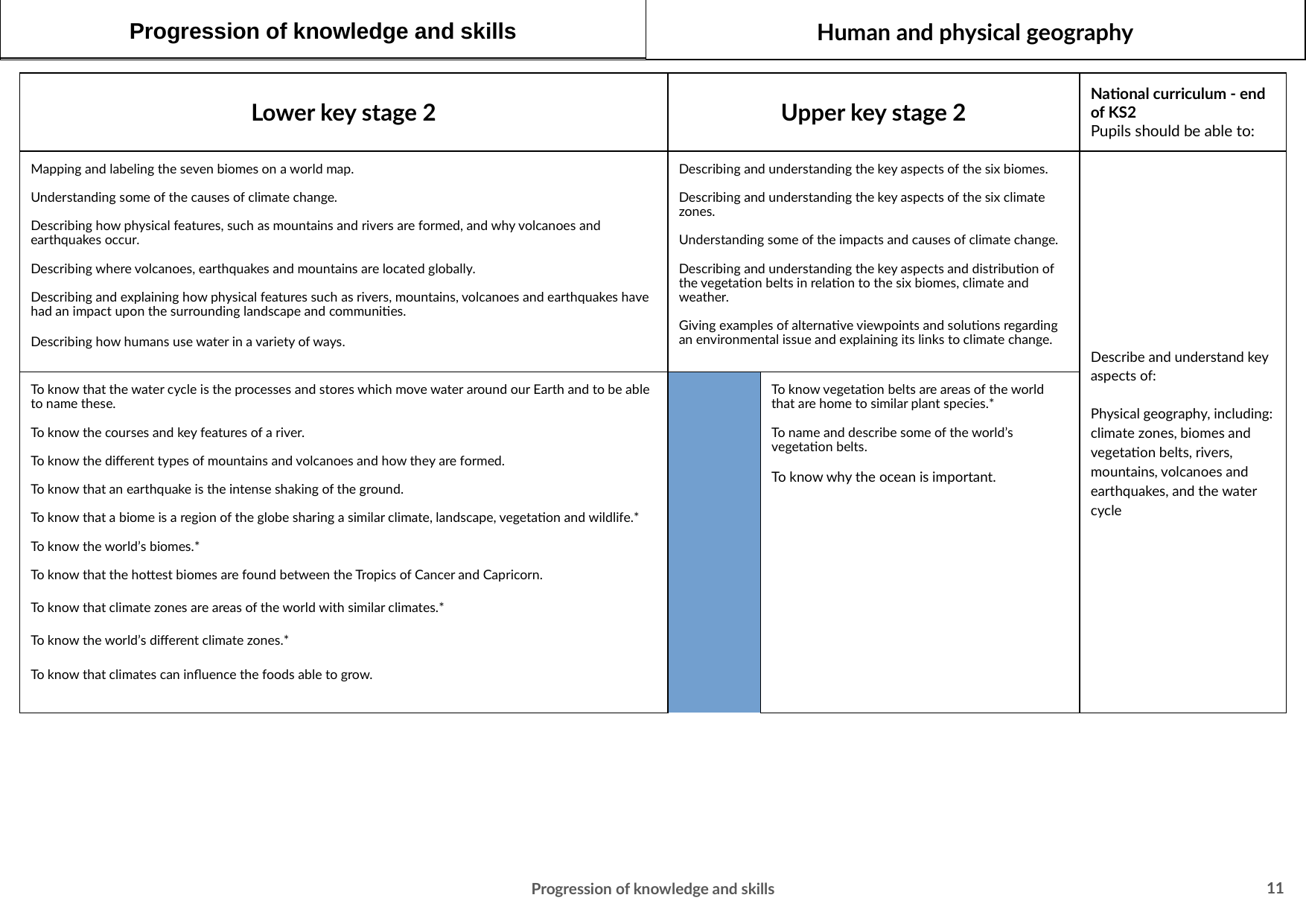

Progression of knowledge and skills
Human and physical geography
| Lower key stage 2 |  | Upper key stage 2 |  | National curriculum - end of KS2 Pupils should be able to: |
| --- | --- | --- | --- | --- |
| Mapping and labeling the seven biomes on a world map. Understanding some of the causes of climate change. Describing how physical features, such as mountains and rivers are formed, and why volcanoes and earthquakes occur. Describing where volcanoes, earthquakes and mountains are located globally. Describing and explaining how physical features such as rivers, mountains, volcanoes and earthquakes have had an impact upon the surrounding landscape and communities. Describing how humans use water in a variety of ways. |  | Describing and understanding the key aspects of the six biomes. Describing and understanding the key aspects of the six climate zones. Understanding some of the impacts and causes of climate change. Describing and understanding the key aspects and distribution of the vegetation belts in relation to the six biomes, climate and weather. Giving examples of alternative viewpoints and solutions regarding an environmental issue and explaining its links to climate change. |  | Describe and understand key aspects of: Physical geography, including: climate zones, biomes and vegetation belts, rivers, mountains, volcanoes and earthquakes, and the water cycle |
| To know that the water cycle is the processes and stores which move water around our Earth and to be able to name these. To know the courses and key features of a river. To know the different types of mountains and volcanoes and how they are formed. To know that an earthquake is the intense shaking of the ground. To know that a biome is a region of the globe sharing a similar climate, landscape, vegetation and wildlife.\* To know the world’s biomes.\* To know that the hottest biomes are found between the Tropics of Cancer and Capricorn. To know that climate zones are areas of the world with similar climates.\* To know the world’s different climate zones.\* To know that climates can influence the foods able to grow. |  | To know vegetation belts are areas of the world that are home to similar plant species.\* To name and describe some of the world’s vegetation belts. To know why the ocean is important. |  |  |
11